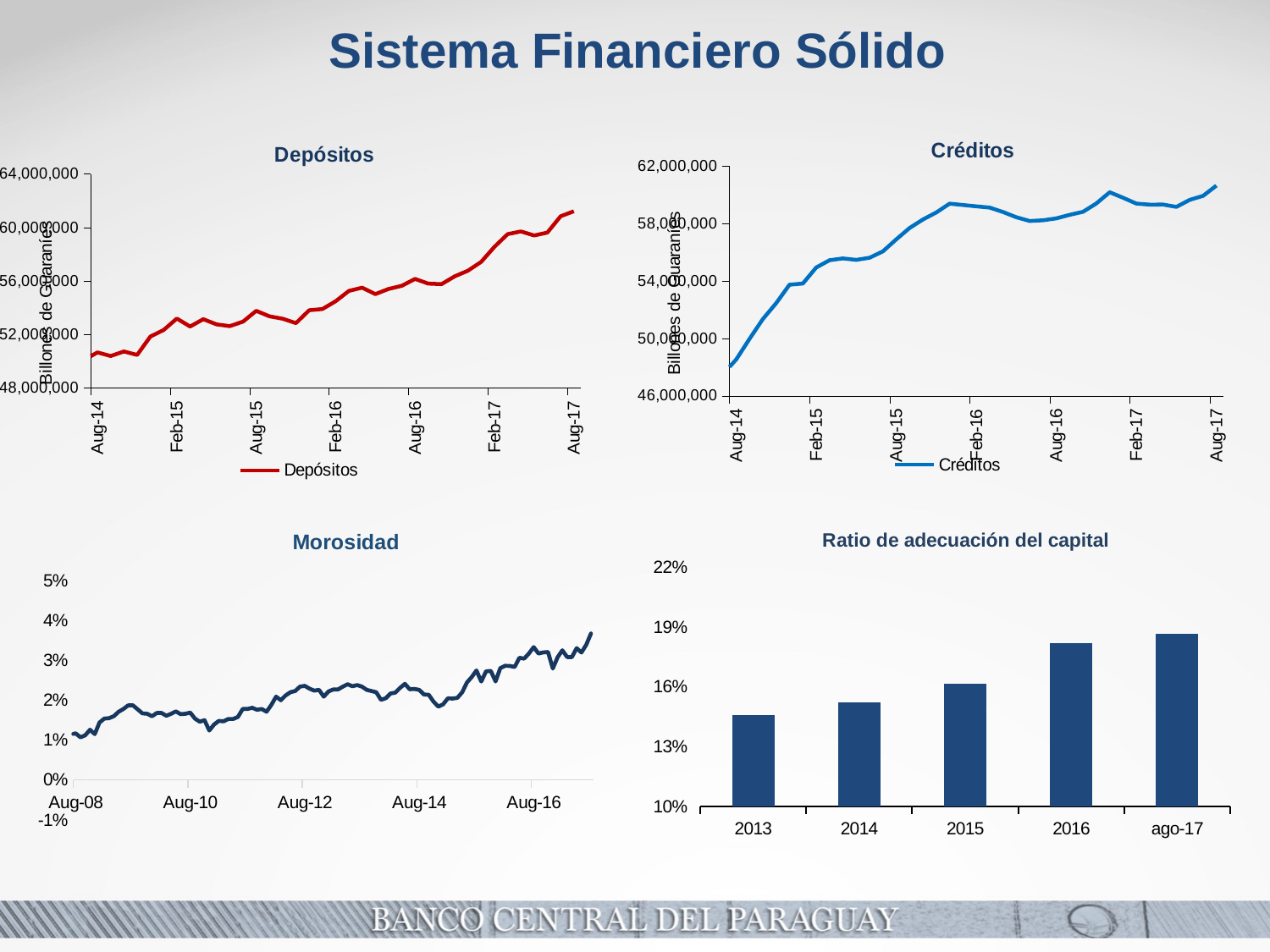

Sistema Financiero Sólido

[unsupported chart]

[unsupported chart]

### Chart: Morosidad

| Category | Morosidad 1/ |
|---|---|
| 36373 | 0.1516 |
| 36404 | 0.1455 |
| 36434 | 0.1494 |
| 36465 | 0.1598 |
| 36495 | 0.1477 |
| 36526 | 0.169 |
| 36557 | 0.17242427404253172 |
| 36586 | 0.17491051906690133 |
| 36617 | 0.1845014541025682 |
| 36647 | 0.19290615294039426 |
| 36678 | 0.18229827715547192 |
| 36708 | 0.1907965289171376 |
| 36739 | 0.18579379465084558 |
| 36770 | 0.18890452908222422 |
| 36800 | 0.17903729883053646 |
| 36831 | 0.17588346916869382 |
| 36861 | 0.1619899899550922 |
| 36892 | 0.16971833266225952 |
| 36923 | 0.17631450620719044 |
| 36951 | 0.1783584447949266 |
| 36982 | 0.179711746165824 |
| 37012 | 0.17978459072908418 |
| 37043 | 0.17193547091493402 |
| 37073 | 0.16986055908652217 |
| 37104 | 0.17548736600891351 |
| 37135 | 0.17455437917116876 |
| 37165 | 0.17145382364104658 |
| 37196 | 0.17425469781773326 |
| 37226 | 0.16225351294010731 |
| 37257 | 0.17817461006316554 |
| 37288 | 0.18129797501883943 |
| 37316 | 0.1830180400394543 |
| 37347 | 0.1806470916538804 |
| 37377 | 0.18534446952498887 |
| 37408 | 0.18907287110958024 |
| 37438 | 0.19818635843409824 |
| 37469 | 0.20613841479538253 |
| 37500 | 0.21274649950187277 |
| 37530 | 0.21354165630928448 |
| 37561 | 0.21336812262483779 |
| 37591 | 0.1940428265889179 |
| 37622 | 0.20596685171227946 |
| 37653 | 0.21118817963295775 |
| 37681 | 0.21746212564084252 |
| 37712 | 0.22045676646491372 |
| 37742 | 0.2137408664675461 |
| 37773 | 0.21638414676477477 |
| 37803 | 0.2201585219779079 |
| 37834 | 0.22630135769734402 |
| 37865 | 0.22703384781277813 |
| 37895 | 0.22546700111627072 |
| 37926 | 0.21994985266599482 |
| 37956 | 0.2059643291278423 |
| 37987 | 0.20649772705184058 |
| 38018 | 0.20269654516342578 |
| 38047 | 0.18621855622333933 |
| 38078 | 0.18176742979933538 |
| 38108 | 0.1796370758744575 |
| 38139 | 0.17423930073818333 |
| 38169 | 0.1633514024688141 |
| 38200 | 0.16376857436224163 |
| 38231 | 0.14857314259242302 |
| 38261 | 0.1309853194387651 |
| 38292 | 0.1228375063253585 |
| 38322 | 0.10425996367664174 |
| 38353 | 0.10597424225155215 |
| 38384 | 0.10495307096542661 |
| 38412 | 0.10306045352838915 |
| 38443 | 0.10319387966439633 |
| 38473 | 0.10307606659998625 |
| 38504 | 0.1004 |
| 38534 | 0.0976192645567521 |
| 38565 | 0.0947364290204363 |
| 38596 | 0.08656078583983691 |
| 38626 | 0.08181163292726204 |
| 38657 | 0.07277635878646639 |
| 38687 | 0.06451687538898124 |
| 38718 | 0.0658 |
| 38749 | 0.0653 |
| 38777 | 0.051 |
| 38808 | 0.057728658273209194 |
| 38838 | 0.057706654312541114 |
| 38869 | 0.05665432904567474 |
| 38899 | 0.0569 |
| 38930 | 0.0555 |
| 38961 | 0.0503 |
| 38991 | 0.0495 |
| 39022 | 0.046 |
| 39052 | 0.0328 |
| 39083 | 0.034 |
| 39114 | 0.0339 |
| 39142 | 0.0288 |
| 39173 | 0.0299 |
| 39203 | 0.03 |
| 39234 | 0.0247 |
| 39264 | 0.0249 |
| 39295 | 0.02335537420299489 |
| 39326 | 0.0196 |
| 39356 | 0.018 |
| 39387 | 0.0174 |
| 39417 | 0.013147173850090411 |
| 39448 | 0.0147 |
| 39479 | 0.0136 |
| 39508 | 0.0131 |
| 39539 | 0.0131 |
| 39569 | 0.0132 |
| 39600 | 0.0121 |
| 39630 | 0.0114 |
| 39661 | 0.0117 |
| 39692 | 0.0107 |
| 39722 | 0.0112 |
| 39753 | 0.0126 |
| 39783 | 0.0115 |
| 39814 | 0.0144 |
| 39845 | 0.0154 |
| 39873 | 0.0155 |
| 39904 | 0.016 |
| 39934 | 0.0171 |
| 39965 | 0.0178 |
| 39995 | 0.0187 |
| 40026 | 0.0187 |
| 40057 | 0.0177 |
| 40087 | 0.0167 |
| 40118 | 0.0166 |
| 40148 | 0.015973501704113383 |
| 40179 | 0.0168 |
| 40210 | 0.0168 |
| 40238 | 0.0161 |
| 40269 | 0.0166 |
| 40299 | 0.0172 |
| 40330 | 0.0165 |
| 40360 | 0.0166 |
| 40391 | 0.0169 |
| 40422 | 0.0154 |
| 40452 | 0.0146 |
| 40483 | 0.015 |
| 40513 | 0.0124 |
| 40544 | 0.0139 |
| 40575 | 0.0148 |
| 40603 | 0.0147 |
| 40634 | 0.0153 |
| 40664 | 0.0153 |
| 40695 | 0.0158 |
| 40725 | 0.0178 |
| 40756 | 0.0178 |
| 40787 | 0.0181 |
| 40817 | 0.0176 |
| 40848 | 0.0178 |
| 40878 | 0.01710943273349642 |
| 40909 | 0.01880001884981944 |
| 40940 | 0.0209 |
| 40969 | 0.02 |
| 41000 | 0.0212 |
| 41030 | 0.022 |
| 41061 | 0.0223 |
| 41091 | 0.0234 |
| 41122 | 0.0236 |
| 41153 | 0.0229 |
| 41183 | 0.0224 |
| 41214 | 0.0226 |
| 41244 | 0.0209 |
| 41275 | 0.0222 |
| 41306 | 0.0227 |
| 41334 | 0.0227 |
| 41365 | 0.0234 |
| 41395 | 0.024 |
| 41426 | 0.0235 |
| 41456 | 0.0238 |
| 41487 | 0.0234 |
| 41518 | 0.0226 |
| 41548 | 0.0223 |
| 41579 | 0.022 |
| 41609 | 0.0201 |
| 41640 | 0.020501806290785095 |
| 41671 | 0.021681558411697048 |
| 41699 | 0.0219 |
| 41730 | 0.0231 |
| 41760 | 0.0241 |
| 41791 | 0.0227514579769622 |
| 41821 | 0.0228294298167263 |
| 41852 | 0.022597219179965735 |
| 41883 | 0.02142868344688516 |
| 41913 | 0.021354981330022296 |
| 41944 | 0.019660023008848195 |
| 41974 | 0.01838621445106939 |
| 42005 | 0.018953909933914003 |
| 42036 | 0.02047498209221053 |
| 42064 | 0.020422563783730273 |
| 42095 | 0.020576799904987123 |
| 42125 | 0.021972992972557923 |
| 42156 | 0.02443026975803088 |
| 42186 | 0.0258 |
| 42217 | 0.027481196062061147 |
| 42248 | 0.0246757800888573 |
| 42278 | 0.027238722813883495 |
| 42309 | 0.027365404173873918 |
| 42339 | 0.02470381646844999 |
| 42370 | 0.02806296704474637 |
| 42401 | 0.02863915433826048 |
| 42430 | 0.0286 |
| 42461 | 0.028354917394589455 |
| 42491 | 0.03064264431187521 |
| 42522 | 0.030441330583559426 |
| 42552 | 0.03172933294852341 |
| 42583 | 0.03333268570593447 |
| 42614 | 0.03171866149927593 |
| 42644 | 0.032 |
| 42675 | 0.0321 |
| 42705 | 0.027954793283582385 |
| 42736 | 0.030780958416650937 |
| 42767 | 0.03253088086835243 |
| 42795 | 0.030837835225491446 |
| 42826 | 0.030837835225491446 |
| 42856 | 0.03306670779066032 |
| 42887 | 0.03196800923174247 |
| 42917 | 0.03388537296075921 |
| 42948 | 0.036750971343364976 |

### Chart: Ratio de adecuación del capital

| Category | Ratio de adecuación del capital  |
|---|---|
| 2013 | 0.14576127568411257 |
| 2014 | 0.1520698128026008 |
| 2015 | 0.16142262831441706 |
| 2016 | 0.18214342226612668 |
| ago-17 | 0.18683881992051754 |